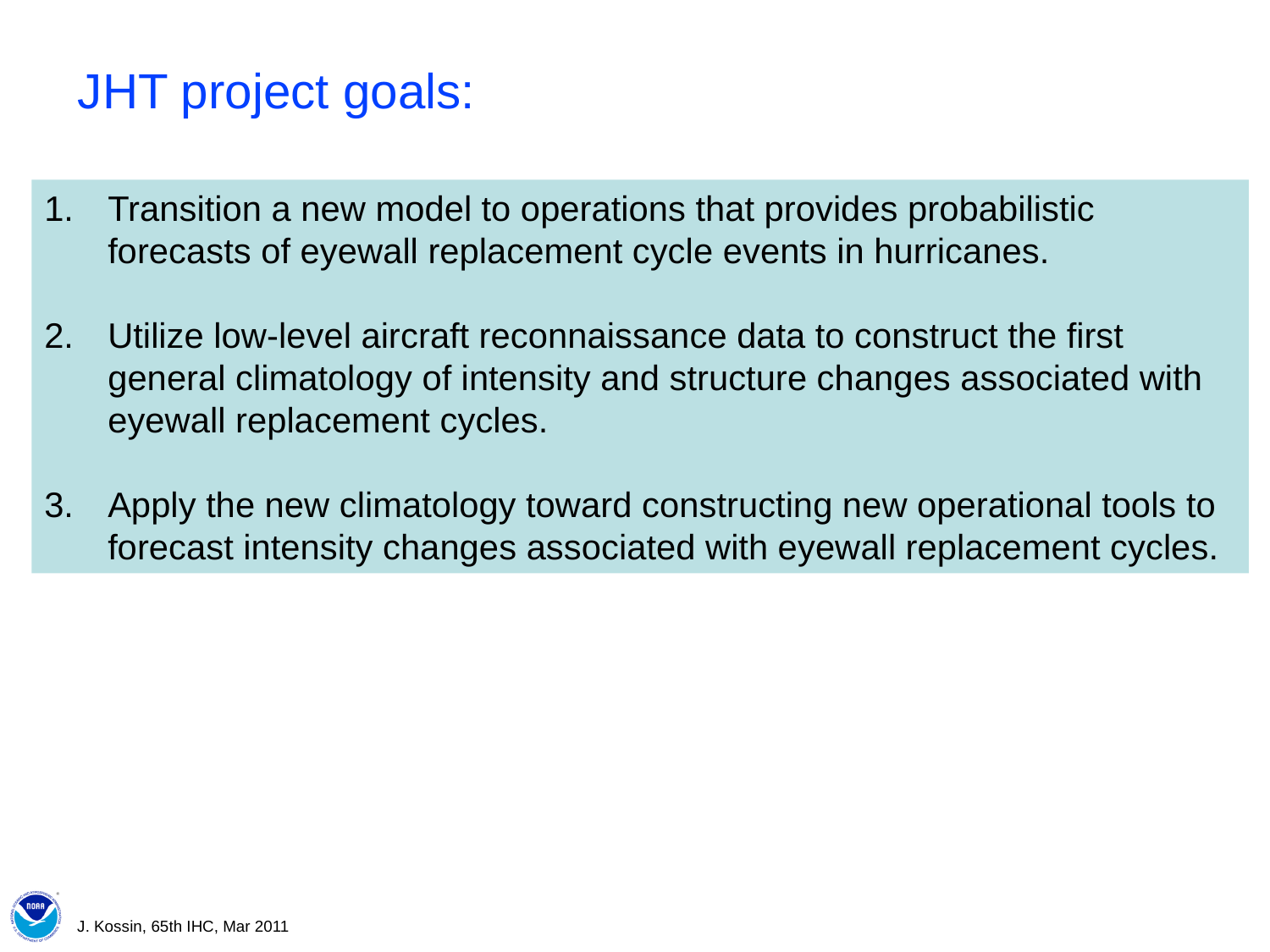

JHT project goals:
Transition a new model to operations that provides probabilistic forecasts of eyewall replacement cycle events in hurricanes.

Utilize low-level aircraft reconnaissance data to construct the first general climatology of intensity and structure changes associated with eyewall replacement cycles.

Apply the new climatology toward constructing new operational tools to forecast intensity changes associated with eyewall replacement cycles.